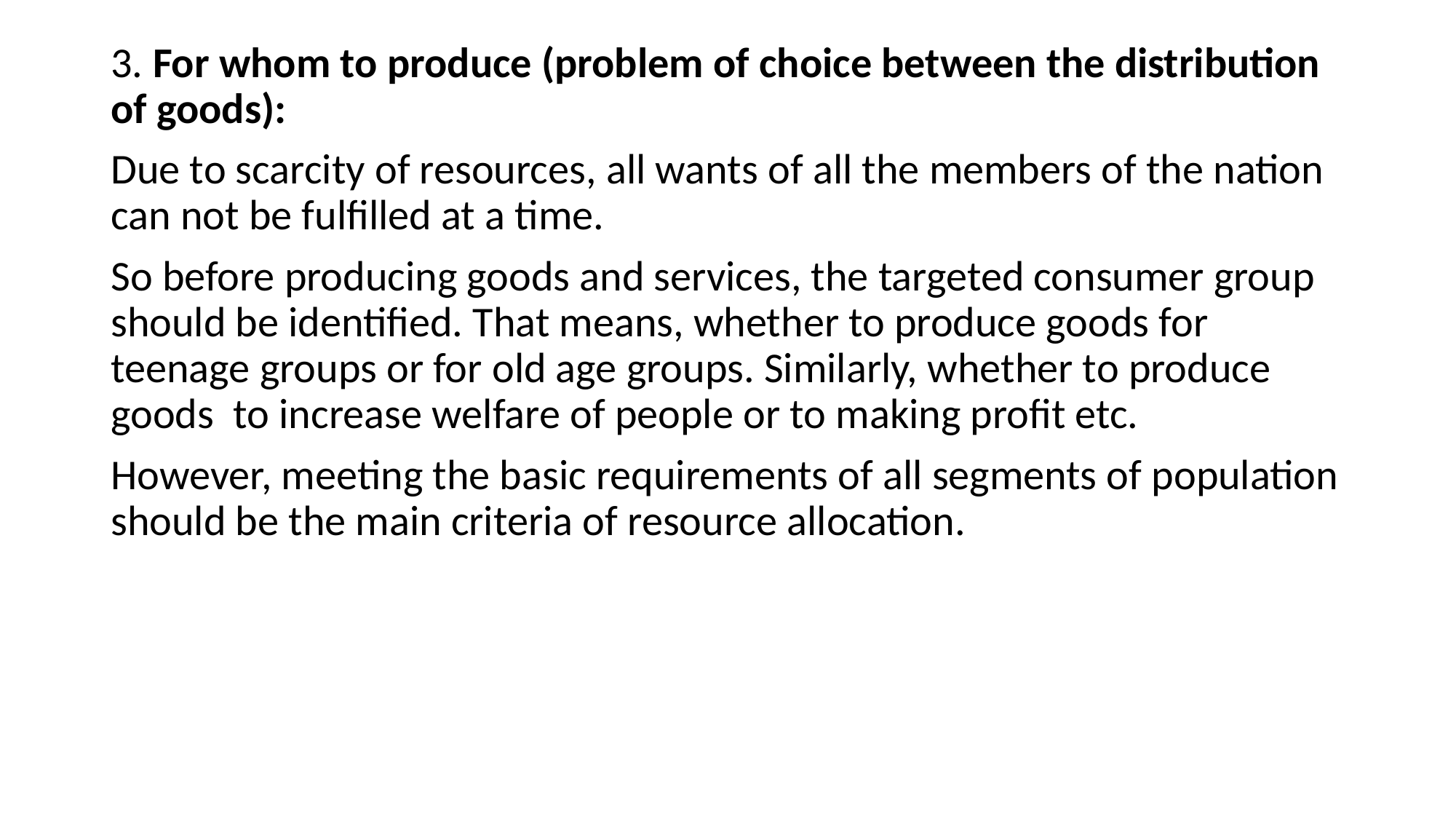

3. For whom to produce (problem of choice between the distribution of goods):
Due to scarcity of resources, all wants of all the members of the nation can not be fulfilled at a time.
So before producing goods and services, the targeted consumer group should be identified. That means, whether to produce goods for teenage groups or for old age groups. Similarly, whether to produce goods  to increase welfare of people or to making profit etc.
However, meeting the basic requirements of all segments of population should be the main criteria of resource allocation.